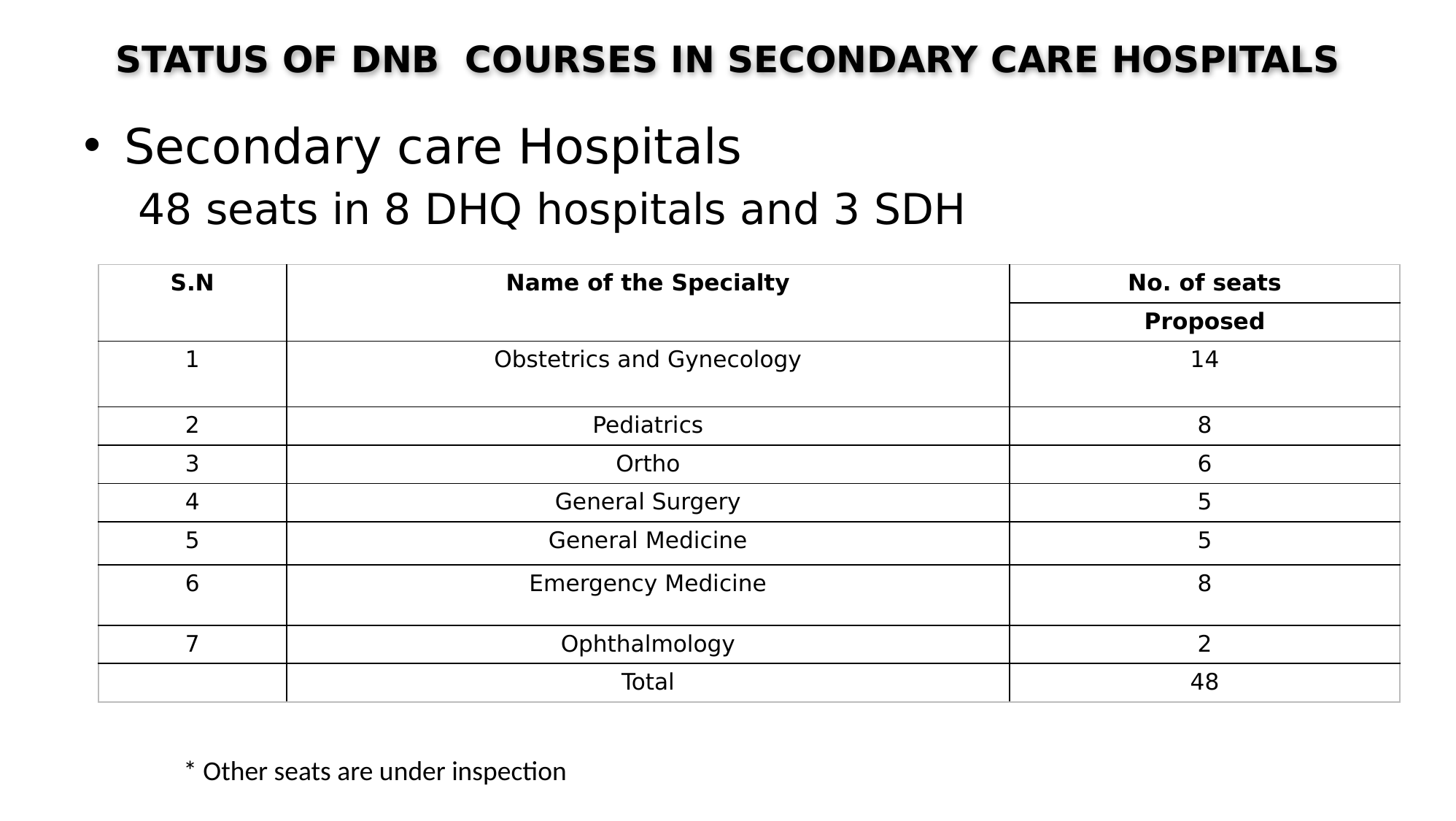

STATUS OF DNB  COURSES IN SECONDARY CARE HOSPITALS
Secondary care Hospitals
48 seats in 8 DHQ hospitals and 3 SDH

| S.N | Name of the Specialty | No. of seats |
| --- | --- | --- |
|  |  | Proposed |
| 1 | Obstetrics and Gynecology | 14 |
| 2 | Pediatrics | 8 |
| 3 | Ortho | 6 |
| 4 | General Surgery | 5 |
| 5 | General Medicine | 5 |
| 6 | Emergency Medicine | 8 |
| 7 | Ophthalmology | 2 |
|  | Total | 48 |
* Other seats are under inspection